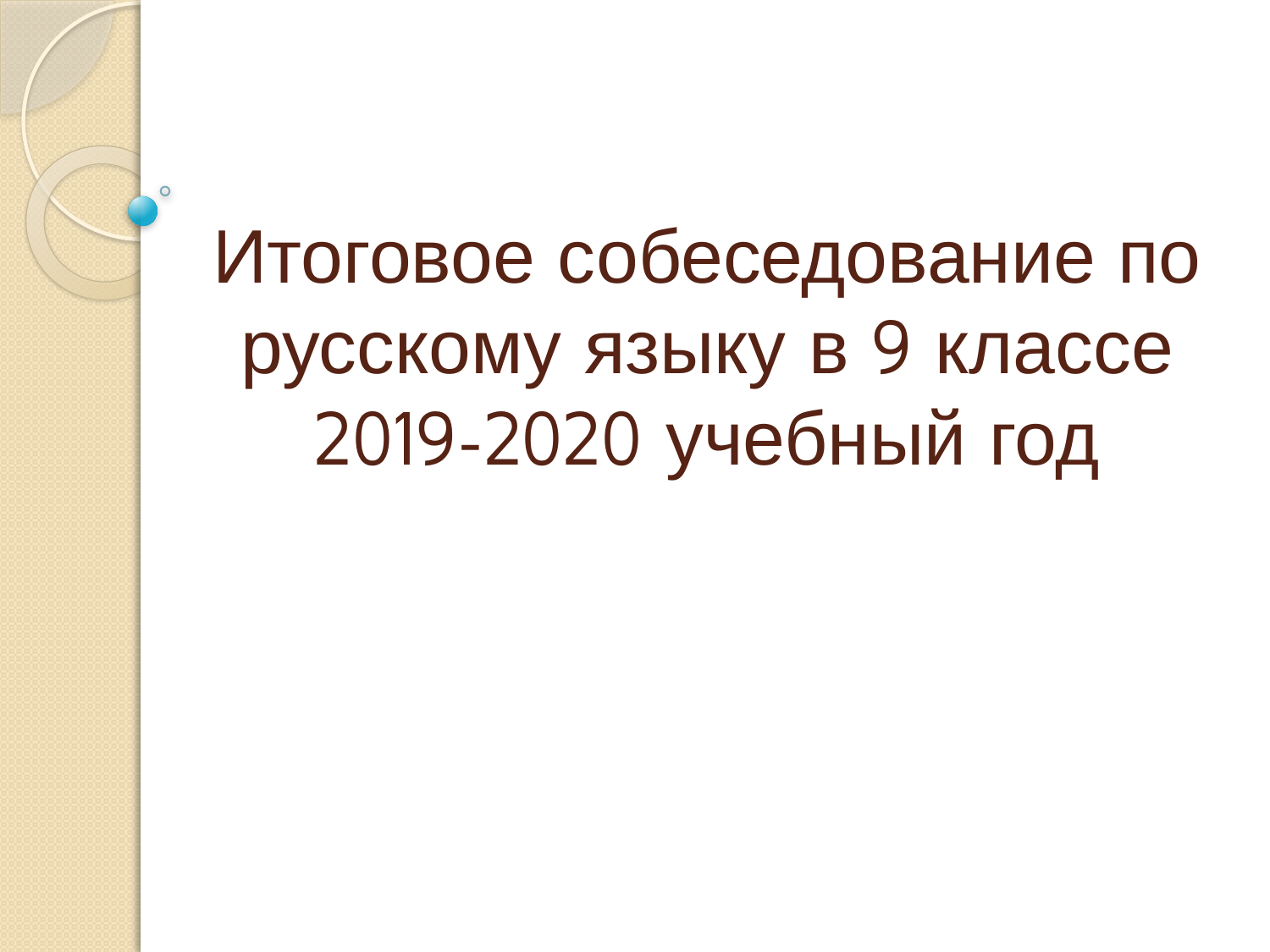

# Итоговое собеседование по русскому языку в 9 классе 2019-2020 учебный год